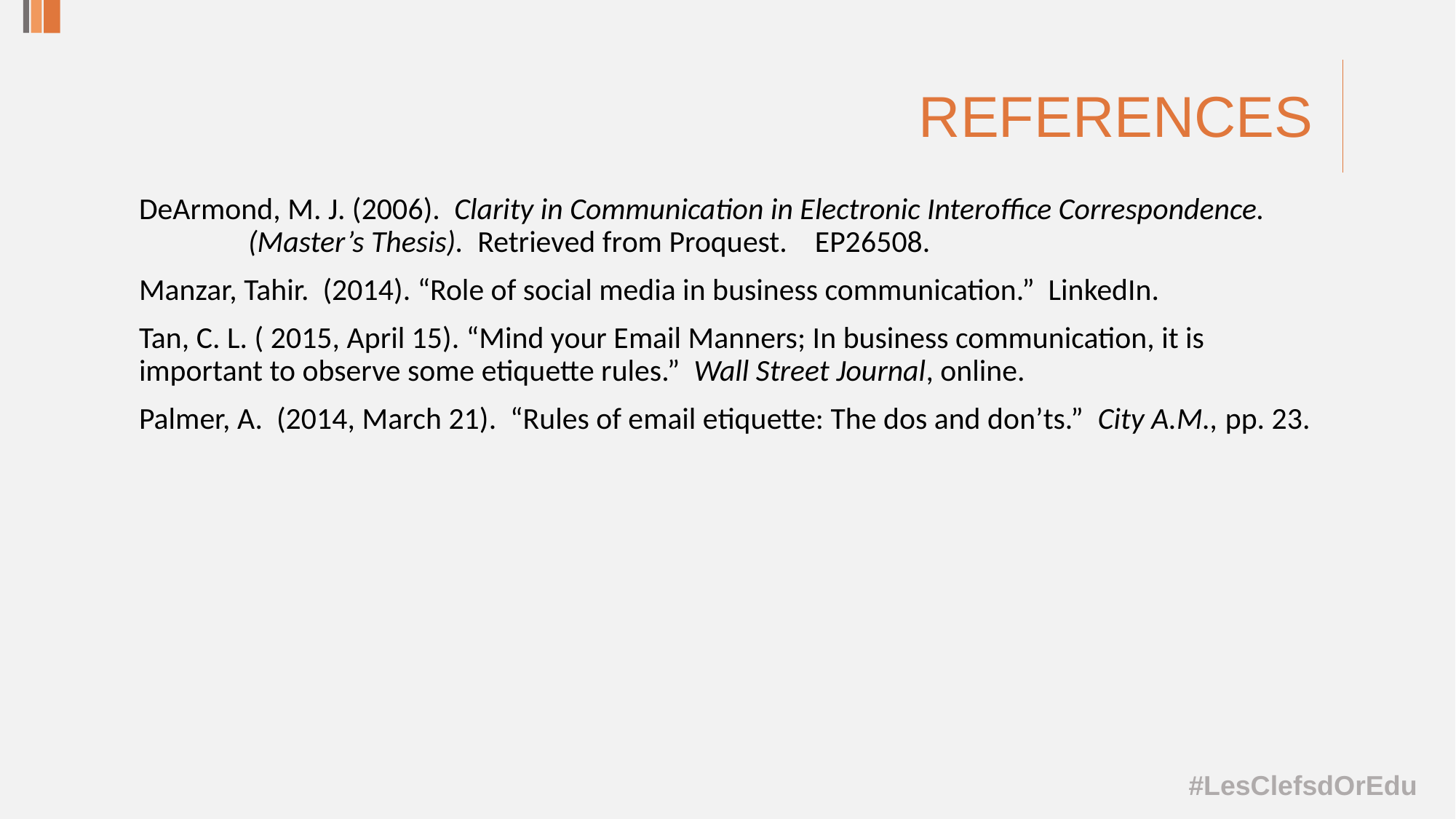

# REFERENCES
DeArmond, M. J. (2006).  Clarity in Communication in Electronic Interoffice Correspondence.  	(Master’s Thesis).  Retrieved from Proquest.    EP26508.
Manzar, Tahir.  (2014). “Role of social media in business communication.”  LinkedIn.
Tan, C. L. ( 2015, April 15). “Mind your Email Manners; In business communication, it is 	important to observe some etiquette rules.”  Wall Street Journal, online.
Palmer, A.  (2014, March 21).  “Rules of email etiquette: The dos and don’ts.”  City A.M., pp. 23.